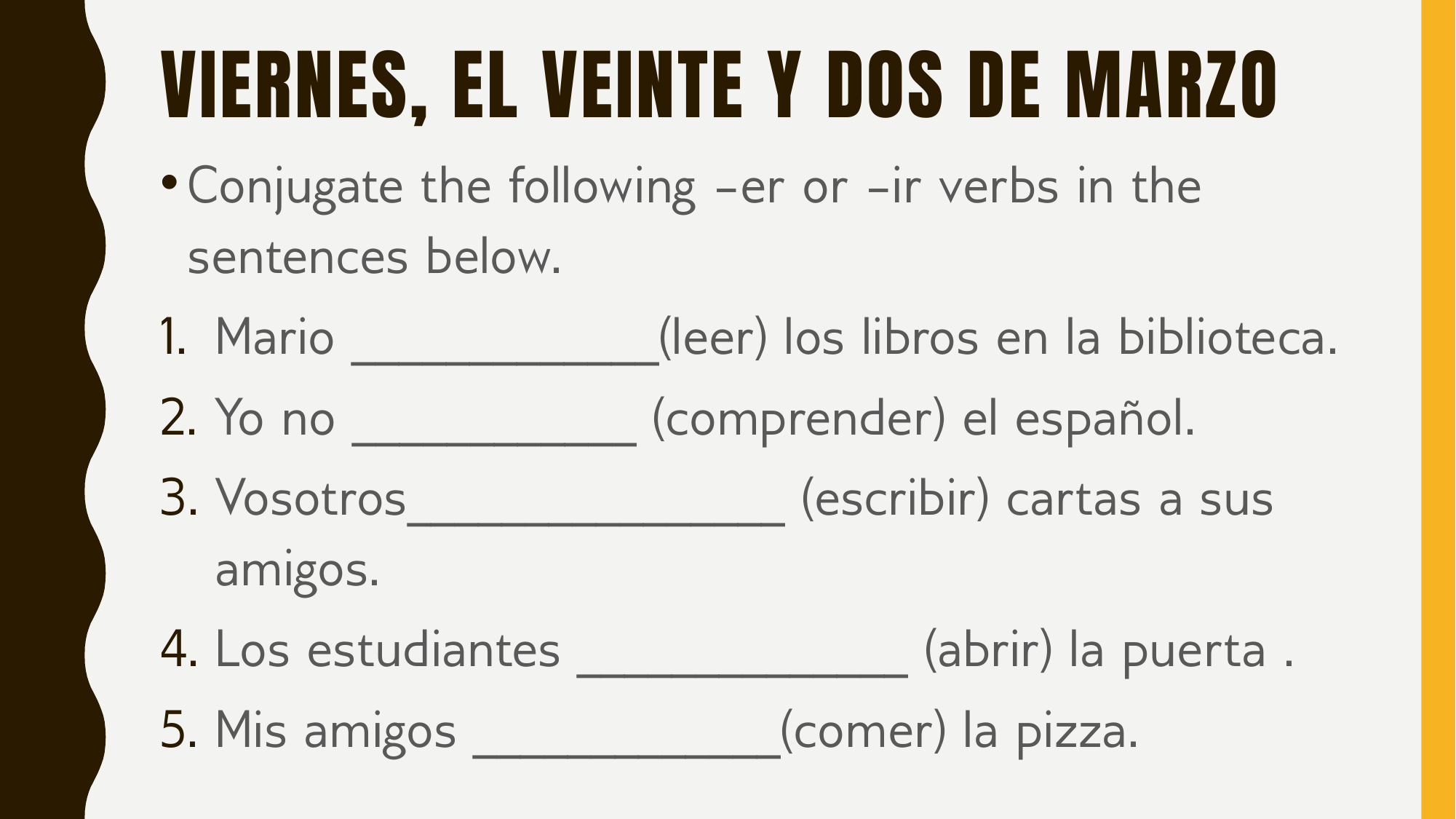

# Viernes, el veinte y dos de marzo
Conjugate the following –er or –ir verbs in the sentences below.
Mario _____________(leer) los libros en la biblioteca.
Yo no ____________ (comprender) el español.
Vosotros________________ (escribir) cartas a sus amigos.
Los estudiantes ______________ (abrir) la puerta .
Mis amigos _____________(comer) la pizza.